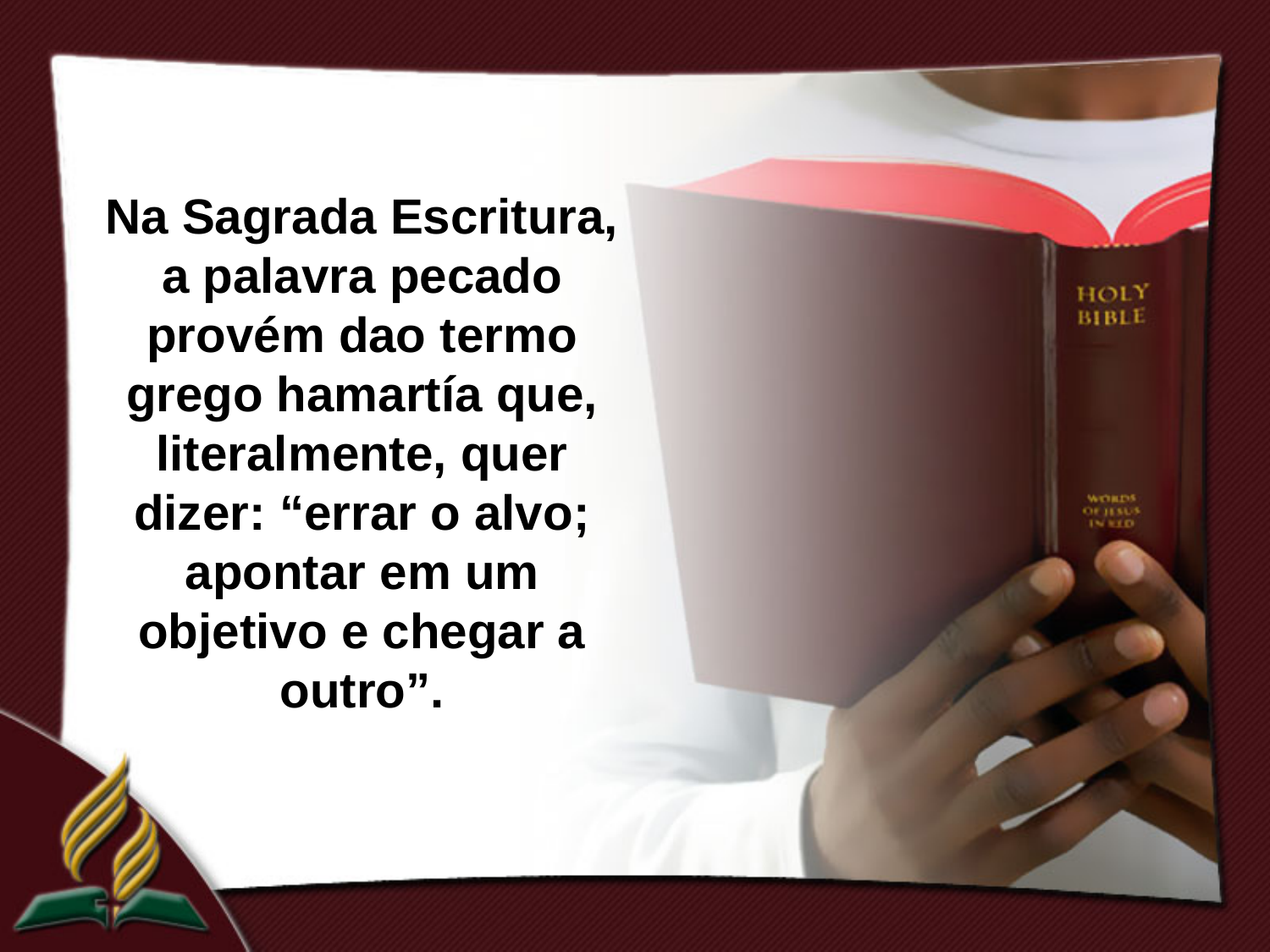

Na Sagrada Escritura, a palavra pecado provém dao termo grego hamartía que, literalmente, quer dizer: “errar o alvo; apontar em um objetivo e chegar a outro”.